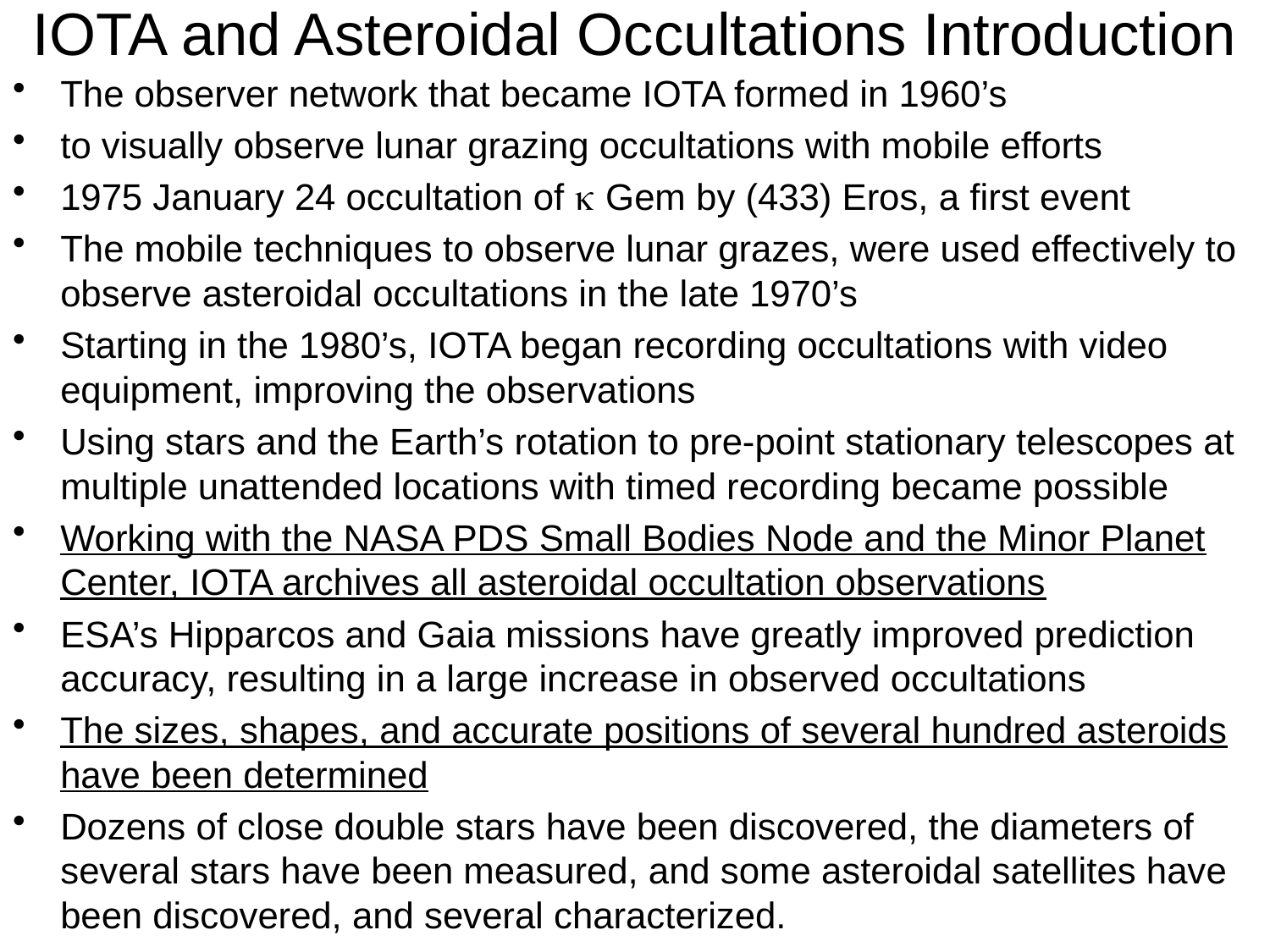

# IOTA and Asteroidal Occultations Introduction
The observer network that became IOTA formed in 1960’s
to visually observe lunar grazing occultations with mobile efforts
1975 January 24 occultation of κ Gem by (433) Eros, a first event
The mobile techniques to observe lunar grazes, were used effectively to observe asteroidal occultations in the late 1970’s
Starting in the 1980’s, IOTA began recording occultations with video equipment, improving the observations
Using stars and the Earth’s rotation to pre-point stationary telescopes at multiple unattended locations with timed recording became possible
Working with the NASA PDS Small Bodies Node and the Minor Planet Center, IOTA archives all asteroidal occultation observations
ESA’s Hipparcos and Gaia missions have greatly improved prediction accuracy, resulting in a large increase in observed occultations
The sizes, shapes, and accurate positions of several hundred asteroids have been determined
Dozens of close double stars have been discovered, the diameters of several stars have been measured, and some asteroidal satellites have been discovered, and several characterized.